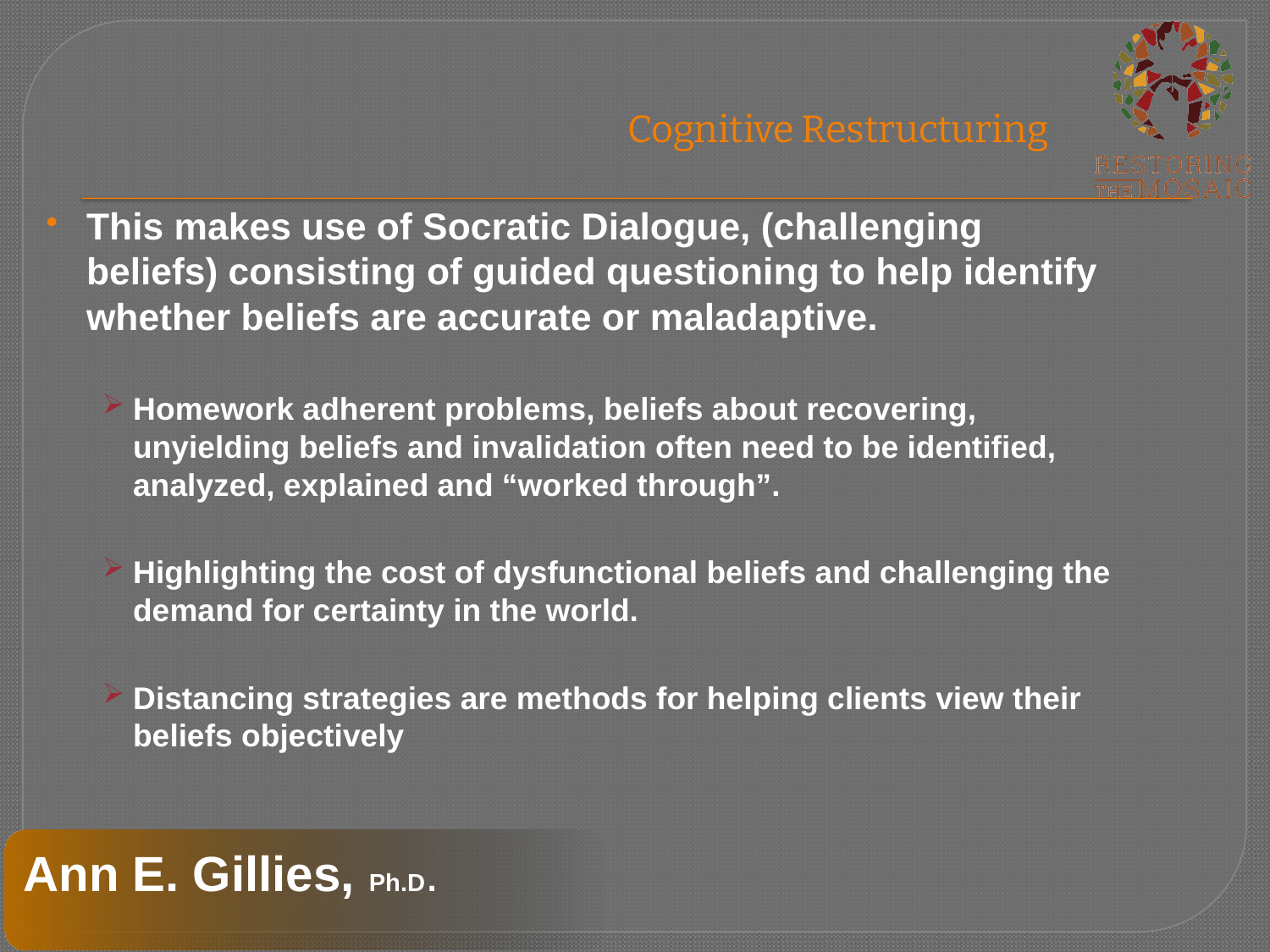

# Cognitive Restructuring
This makes use of Socratic Dialogue, (challenging beliefs) consisting of guided questioning to help identify whether beliefs are accurate or maladaptive.

Homework adherent problems, beliefs about recovering, unyielding beliefs and invalidation often need to be identified, analyzed, explained and “worked through”.

Highlighting the cost of dysfunctional beliefs and challenging the demand for certainty in the world.

Distancing strategies are methods for helping clients view their beliefs objectively